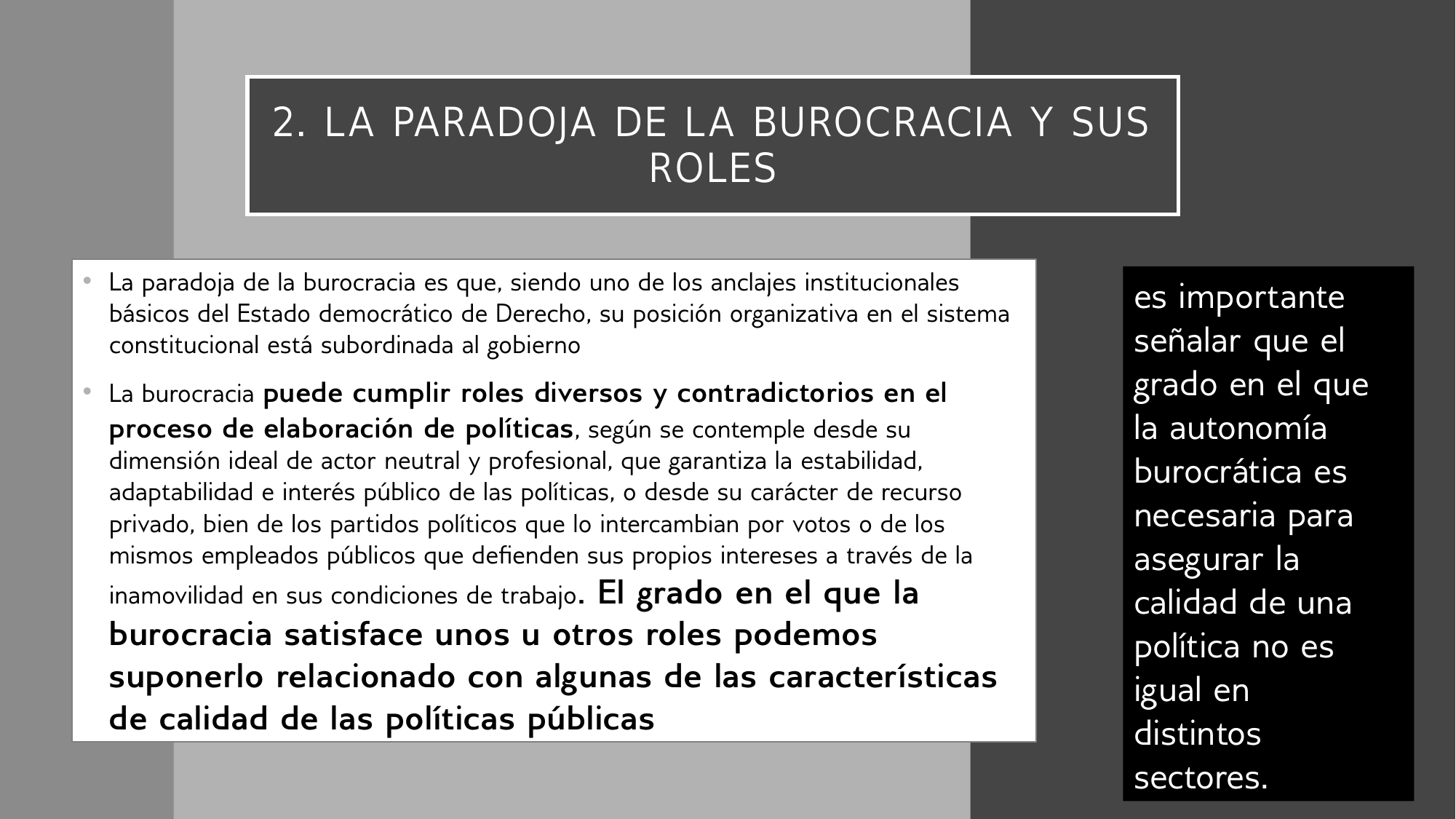

# 2. La paradoja de la burocracia y sus roles
La paradoja de la burocracia es que, siendo uno de los anclajes institucionales básicos del Estado democrático de Derecho, su posición organizativa en el sistema constitucional está subordinada al gobierno
La burocracia puede cumplir roles diversos y contradictorios en el proceso de elaboración de políticas, según se contemple desde su dimensión ideal de actor neutral y profesional, que garantiza la estabilidad, adaptabilidad e interés público de las políticas, o desde su carácter de recurso privado, bien de los partidos políticos que lo intercambian por votos o de los mismos empleados públicos que defienden sus propios intereses a través de la inamovilidad en sus condiciones de trabajo. El grado en el que la burocracia satisface unos u otros roles podemos suponerlo relacionado con algunas de las características de calidad de las políticas públicas

es importante señalar que el grado en el que la autonomía burocrática es necesaria para asegurar la calidad de una política no es igual en
distintos sectores.